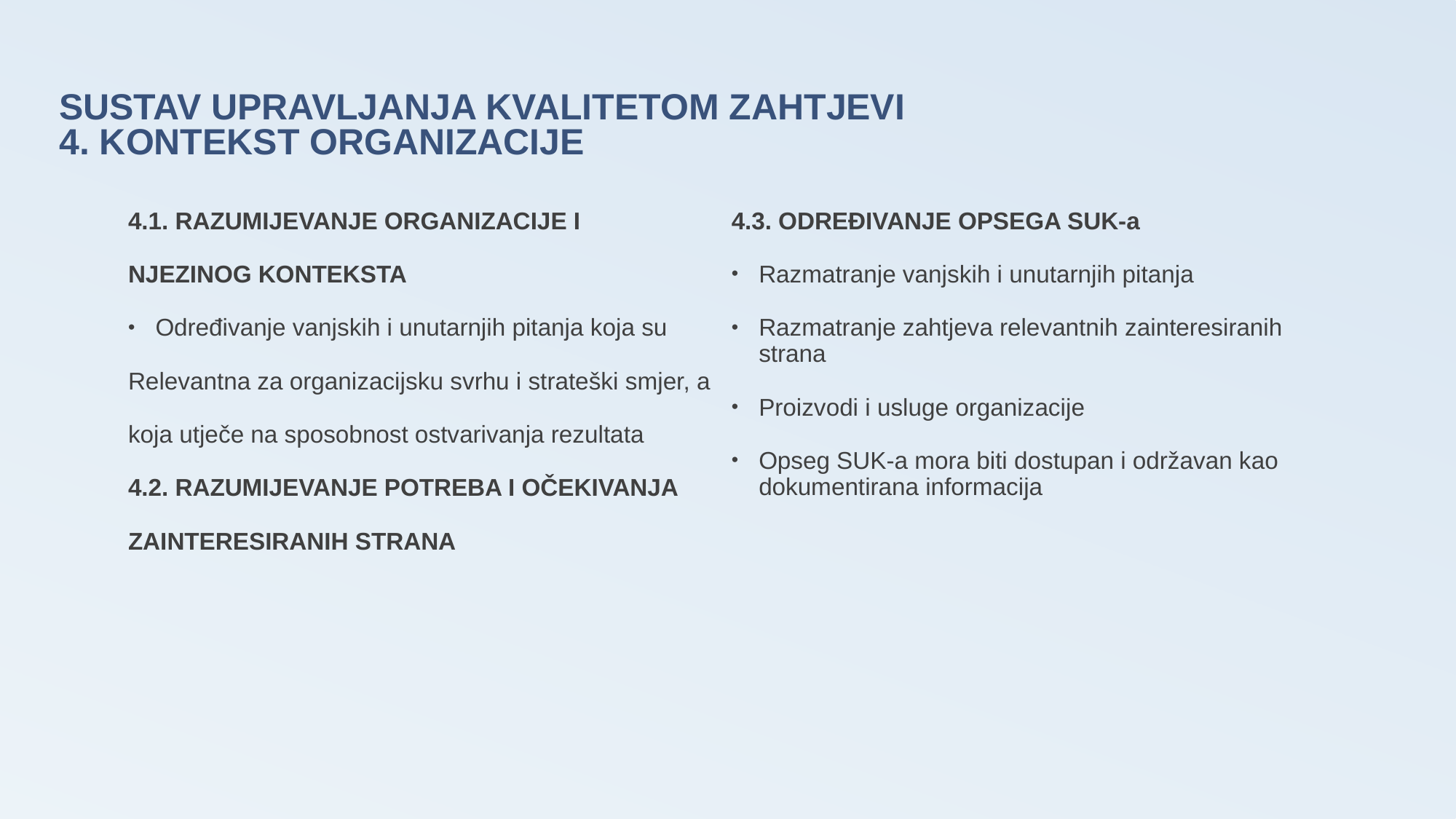

# SUSTAV UPRAVLJANJA KVALITETOM ZAHTJEVI 4. KONTEKST ORGANIZACIJE
4.1. RAZUMIJEVANJE ORGANIZACIJE I
NJEZINOG KONTEKSTA
Određivanje vanjskih i unutarnjih pitanja koja su
Relevantna za organizacijsku svrhu i strateški smjer, a
koja utječe na sposobnost ostvarivanja rezultata
4.2. RAZUMIJEVANJE POTREBA I OČEKIVANJA
ZAINTERESIRANIH STRANA

4.3. ODREĐIVANJE OPSEGA SUK-a
Razmatranje vanjskih i unutarnjih pitanja
Razmatranje zahtjeva relevantnih zainteresiranih strana
Proizvodi i usluge organizacije
Opseg SUK-a mora biti dostupan i održavan kao dokumentirana informacija